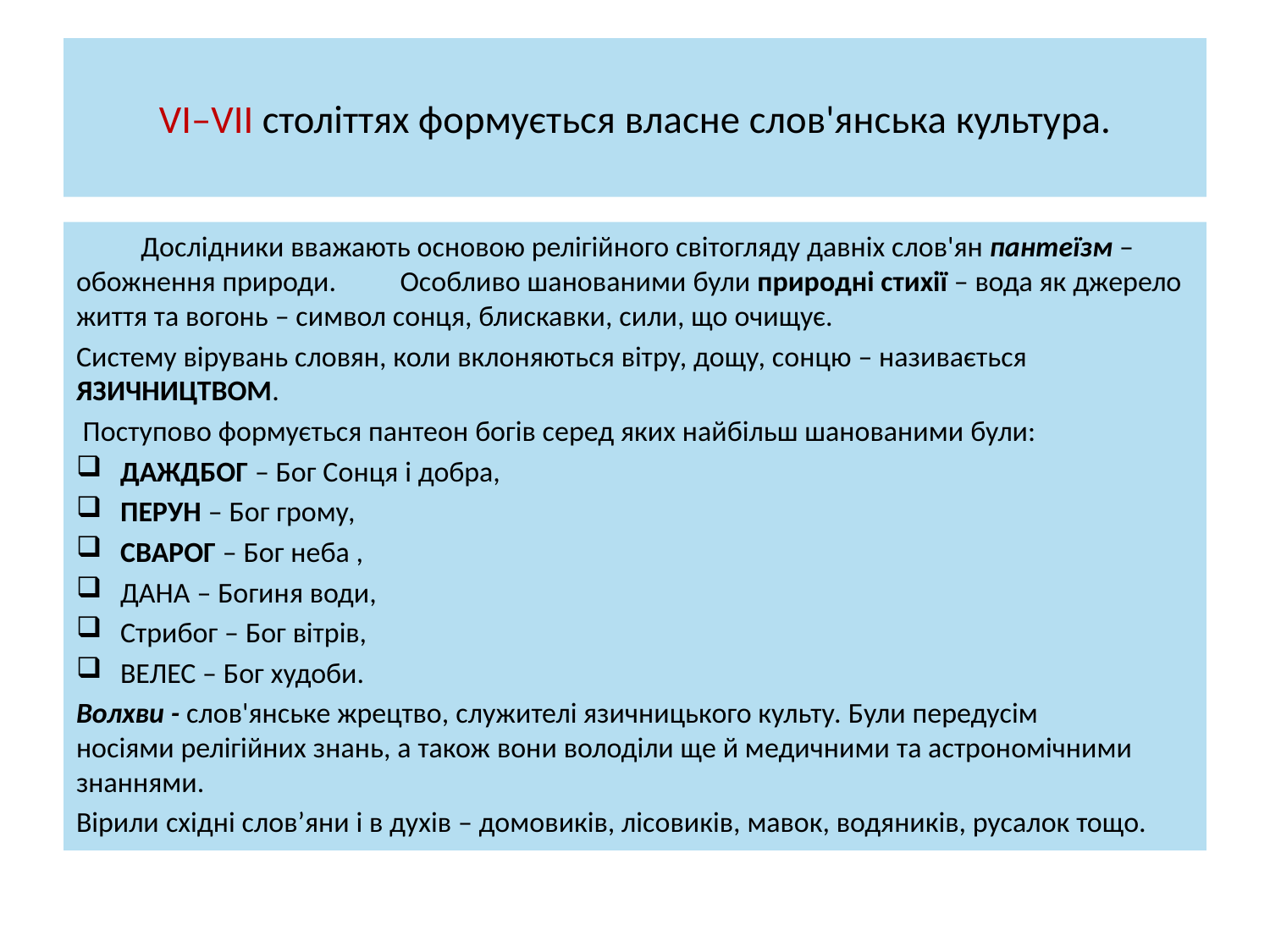

# VI–VII століттях формується власне слов'янська культура.
	Дослідники вважають основою релігійного світогляду давніх слов'ян пантеїзм – обожнення природи. 	Особливо шанованими були природні стихії – вода як джерело життя та вогонь – символ сонця, блискавки, сили, що очищує.
Систему вірувань словян, коли вклоняються вітру, дощу, сонцю – називається ЯЗИЧНИЦТВОМ.
 Поступово формується пантеон богів серед яких найбільш шанованими були:
ДАЖДБОГ – Бог Сонця і добра,
ПЕРУН – Бог грому,
СВАРОГ – Бог неба ,
ДАНА – Богиня води,
Стрибог – Бог вітрів,
ВЕЛЕС – Бог худоби.
Волхви - слов'янське жрецтво, служителі язичницького культу. Були передусім носіями релігійних знань, а також вони володіли ще й медичними та астрономічними знаннями.
Вірили східні слов’яни і в духів – домовиків, лісовиків, мавок, водяників, русалок тощо.